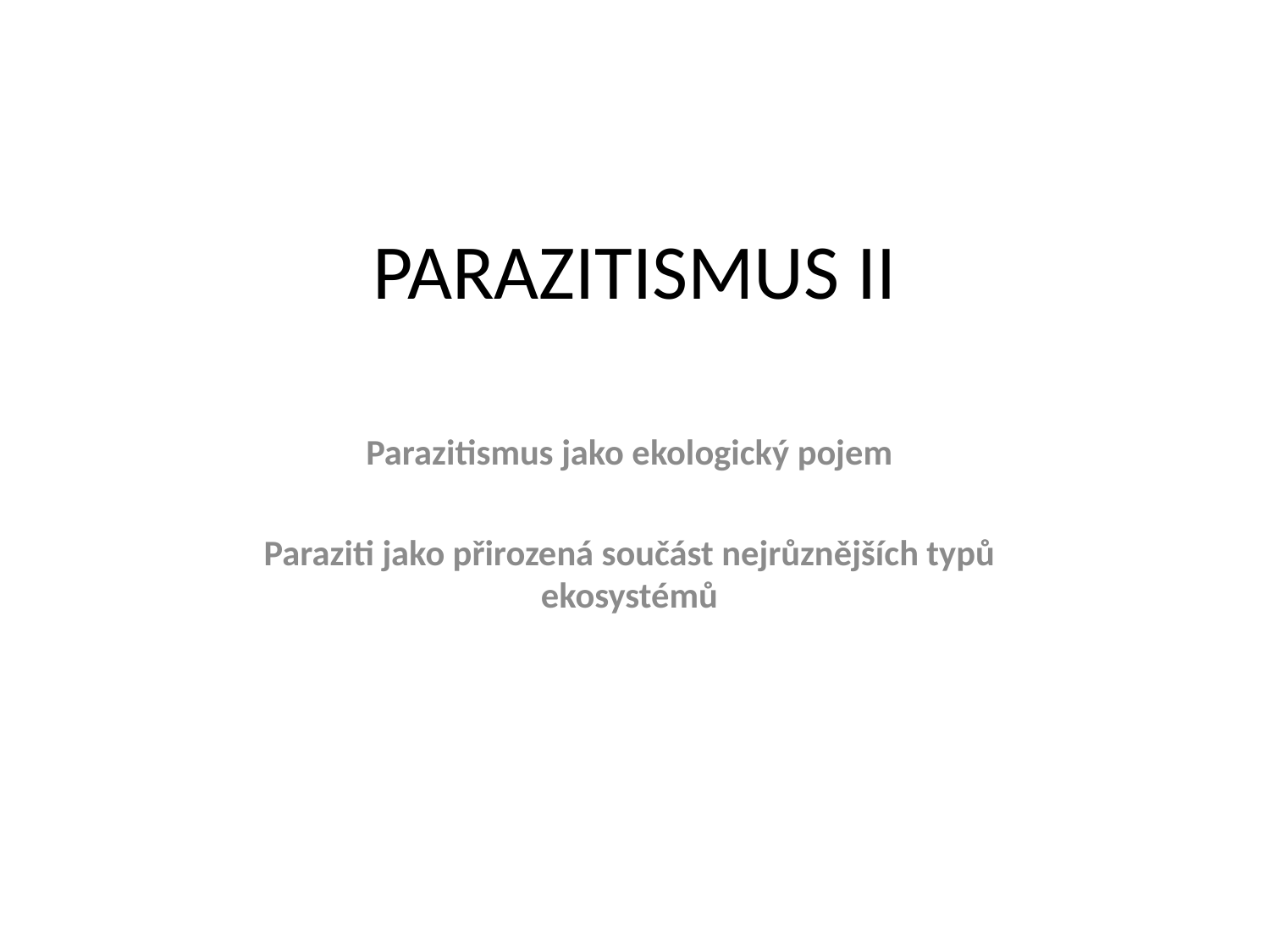

# PARAZITISMUS II
Parazitismus jako ekologický pojem

Paraziti jako přirozená součást nejrůznějších typů ekosystémů